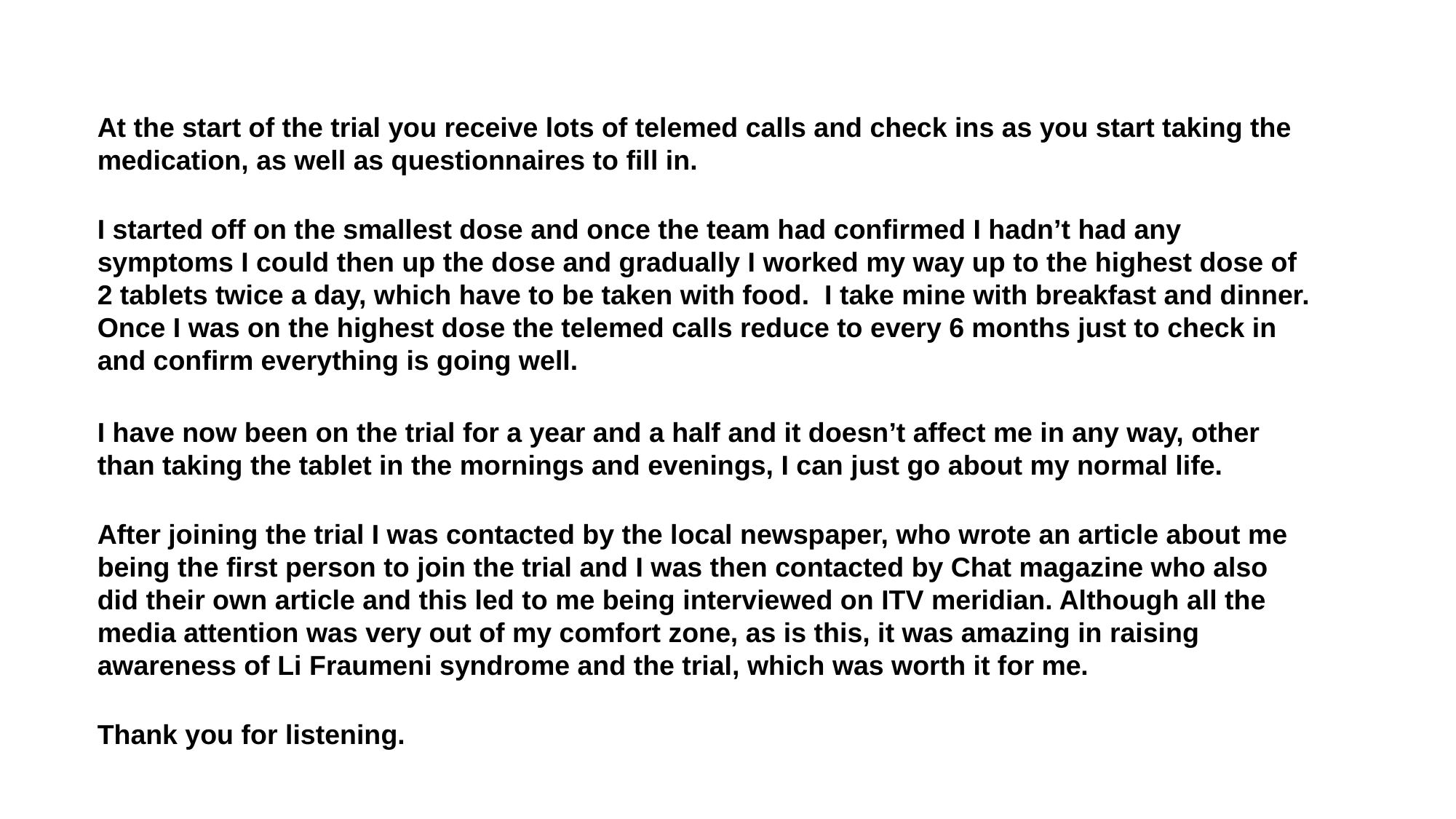

At the start of the trial you receive lots of telemed calls and check ins as you start taking the medication, as well as questionnaires to fill in.

I started off on the smallest dose and once the team had confirmed I hadn’t had any symptoms I could then up the dose and gradually I worked my way up to the highest dose of 2 tablets twice a day, which have to be taken with food.  I take mine with breakfast and dinner. Once I was on the highest dose the telemed calls reduce to every 6 months just to check in and confirm everything is going well.

I have now been on the trial for a year and a half and it doesn’t affect me in any way, other than taking the tablet in the mornings and evenings, I can just go about my normal life.

After joining the trial I was contacted by the local newspaper, who wrote an article about me being the first person to join the trial and I was then contacted by Chat magazine who also did their own article and this led to me being interviewed on ITV meridian. Although all the media attention was very out of my comfort zone, as is this, it was amazing in raising awareness of Li Fraumeni syndrome and the trial, which was worth it for me.
Thank you for listening.